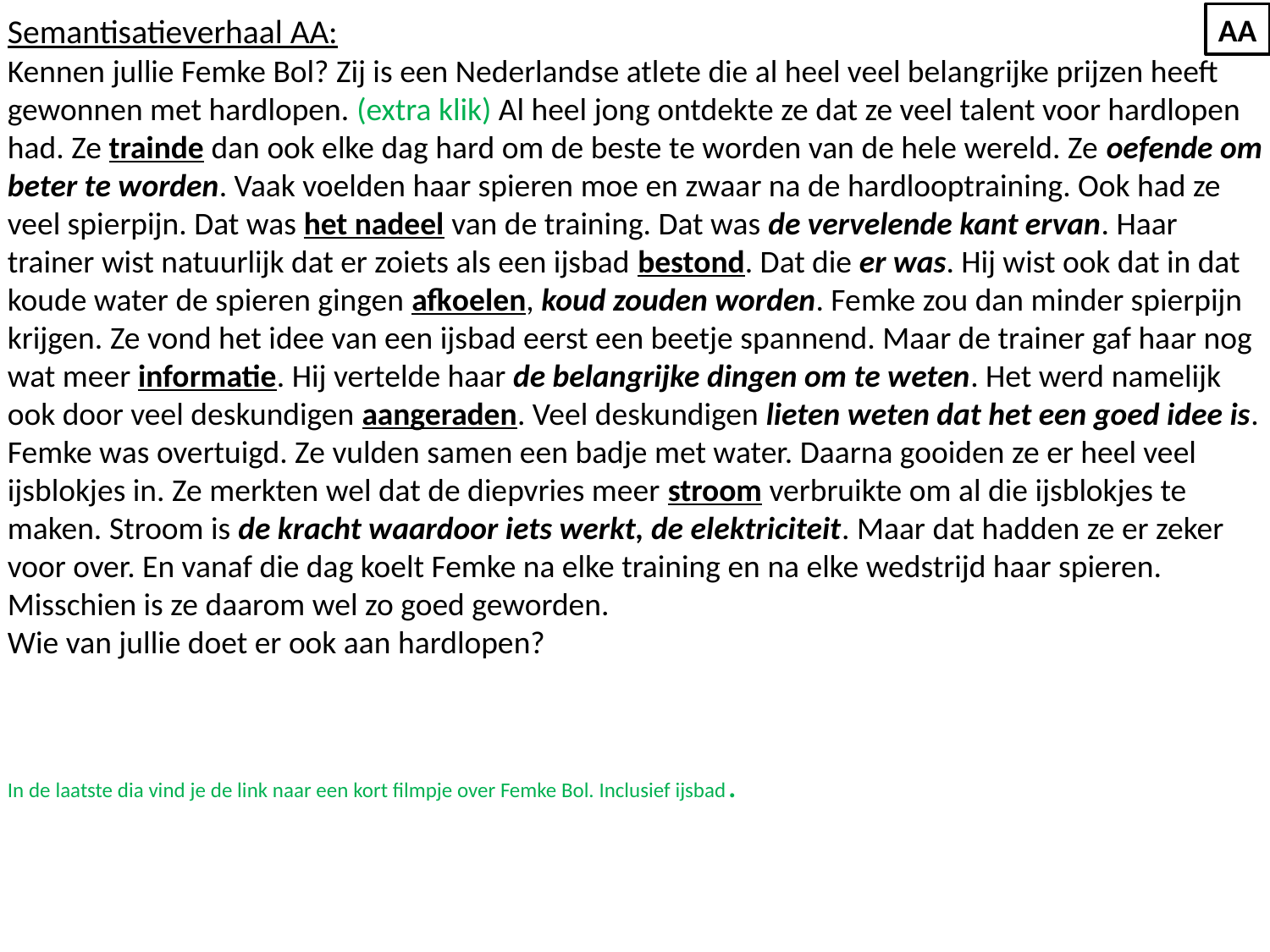

Semantisatieverhaal AA:
Kennen jullie Femke Bol? Zij is een Nederlandse atlete die al heel veel belangrijke prijzen heeft gewonnen met hardlopen. (extra klik) Al heel jong ontdekte ze dat ze veel talent voor hardlopen had. Ze trainde dan ook elke dag hard om de beste te worden van de hele wereld. Ze oefende om beter te worden. Vaak voelden haar spieren moe en zwaar na de hardlooptraining. Ook had ze veel spierpijn. Dat was het nadeel van de training. Dat was de vervelende kant ervan. Haar trainer wist natuurlijk dat er zoiets als een ijsbad bestond. Dat die er was. Hij wist ook dat in dat koude water de spieren gingen afkoelen, koud zouden worden. Femke zou dan minder spierpijn krijgen. Ze vond het idee van een ijsbad eerst een beetje spannend. Maar de trainer gaf haar nog wat meer informatie. Hij vertelde haar de belangrijke dingen om te weten. Het werd namelijk ook door veel deskundigen aangeraden. Veel deskundigen lieten weten dat het een goed idee is. Femke was overtuigd. Ze vulden samen een badje met water. Daarna gooiden ze er heel veel ijsblokjes in. Ze merkten wel dat de diepvries meer stroom verbruikte om al die ijsblokjes te maken. Stroom is de kracht waardoor iets werkt, de elektriciteit. Maar dat hadden ze er zeker voor over. En vanaf die dag koelt Femke na elke training en na elke wedstrijd haar spieren. Misschien is ze daarom wel zo goed geworden.
Wie van jullie doet er ook aan hardlopen?

In de laatste dia vind je de link naar een kort filmpje over Femke Bol. Inclusief ijsbad.
AA